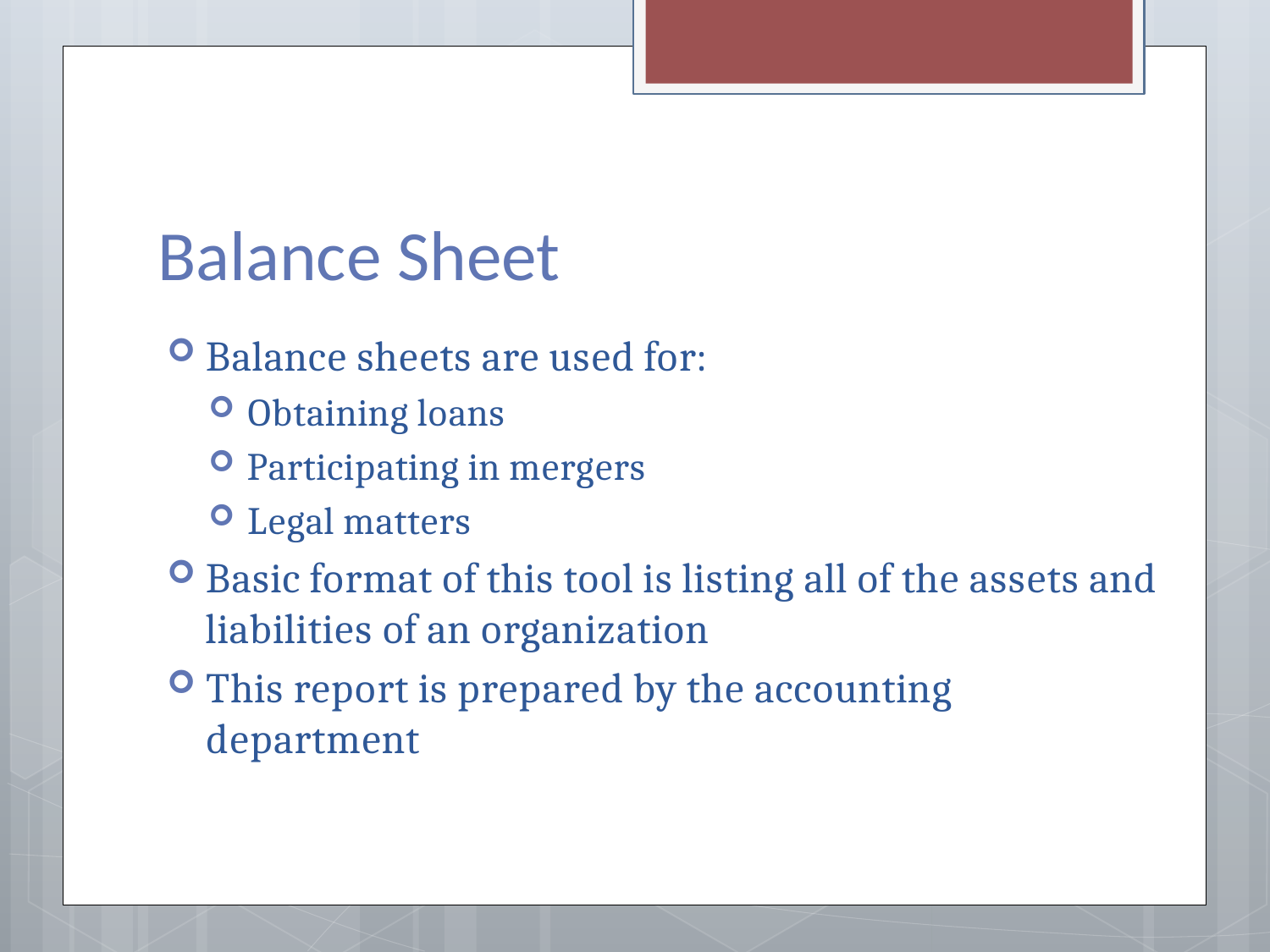

# Balance Sheet
Balance sheets are used for:
Obtaining loans
Participating in mergers
Legal matters
Basic format of this tool is listing all of the assets and liabilities of an organization
This report is prepared by the accounting department